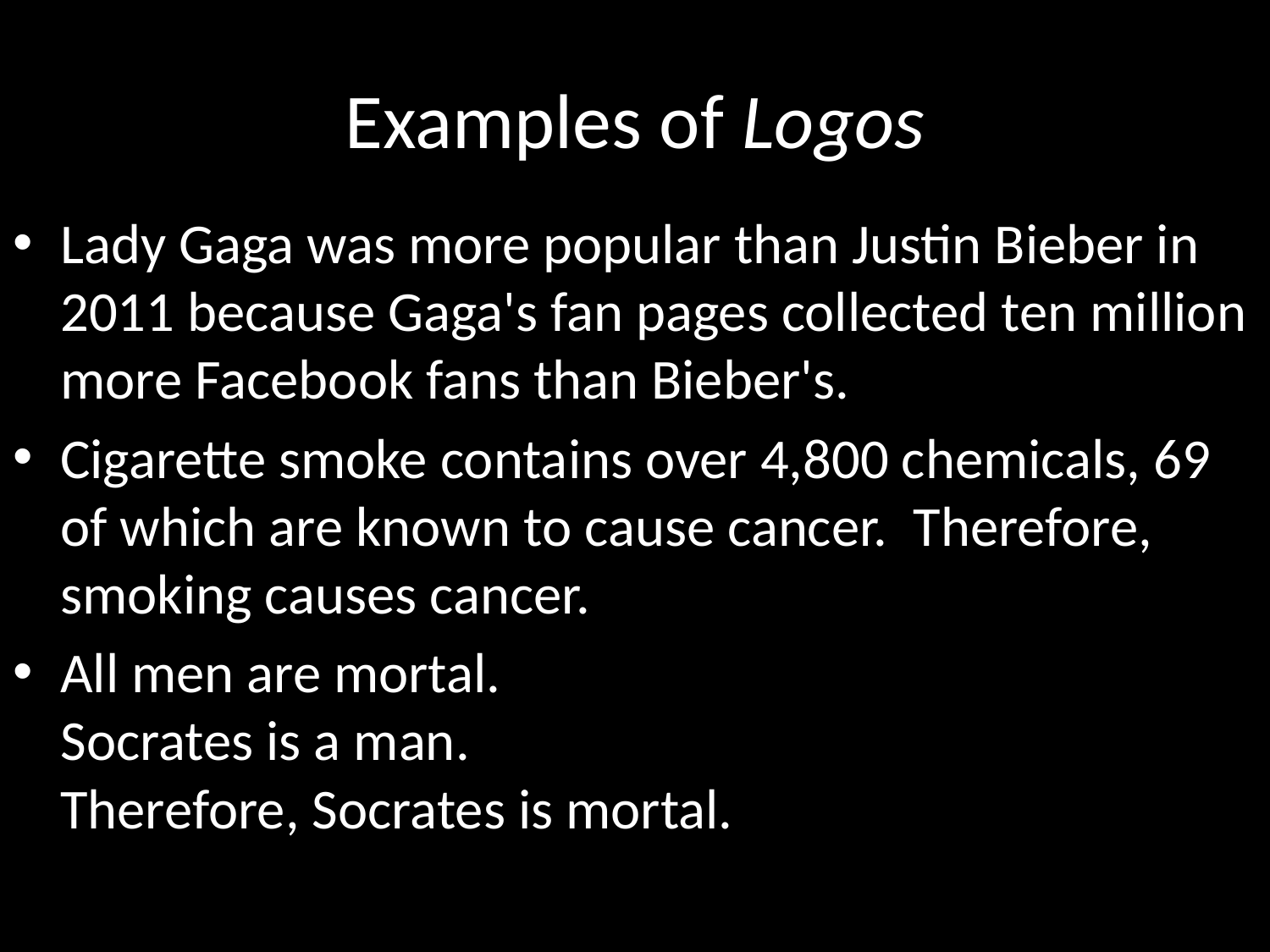

# Examples of Logos
Lady Gaga was more popular than Justin Bieber in 2011 because Gaga's fan pages collected ten million more Facebook fans than Bieber's.
Cigarette smoke contains over 4,800 chemicals, 69 of which are known to cause cancer.  Therefore, smoking causes cancer.
All men are mortal.
Socrates is a man.
Therefore, Socrates is mortal.